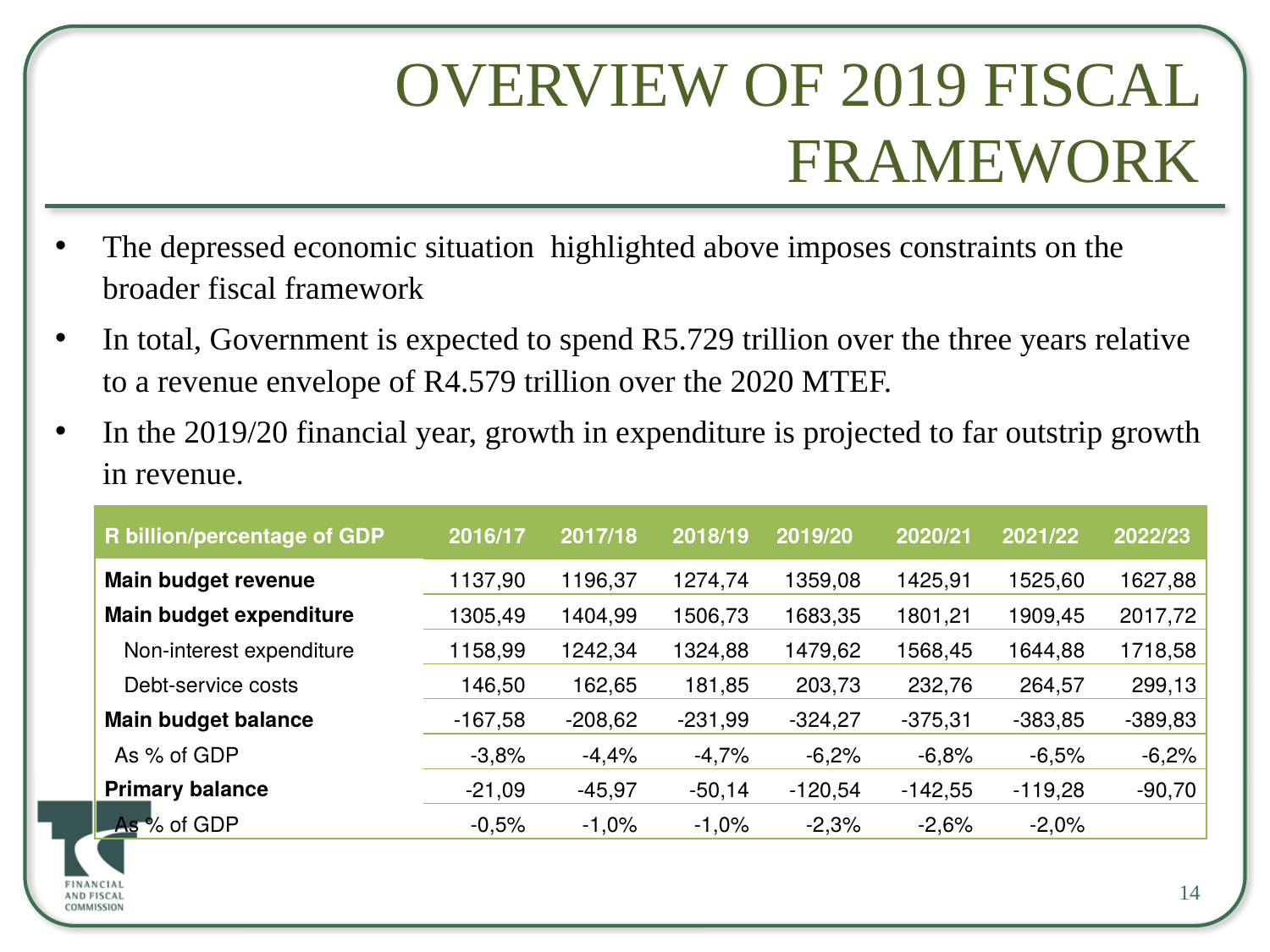

# Overview of 2019 Fiscal Framework
The depressed economic situation  highlighted above imposes constraints on the broader fiscal framework
In total, Government is expected to spend R5.729 trillion over the three years relative to a revenue envelope of R4.579 trillion over the 2020 MTEF.
In the 2019/20 financial year, growth in expenditure is projected to far outstrip growth in revenue.
| R billion/percentage of GDP | 2016/17 | 2017/18 | 2018/19 | 2019/20 | 2020/21 | 2021/22 | 2022/23 |
| --- | --- | --- | --- | --- | --- | --- | --- |
| Main budget revenue | 1137,90 | 1196,37 | 1274,74 | 1359,08 | 1425,91 | 1525,60 | 1627,88 |
| Main budget expenditure | 1305,49 | 1404,99 | 1506,73 | 1683,35 | 1801,21 | 1909,45 | 2017,72 |
| Non-interest expenditure | 1158,99 | 1242,34 | 1324,88 | 1479,62 | 1568,45 | 1644,88 | 1718,58 |
| Debt-service costs | 146,50 | 162,65 | 181,85 | 203,73 | 232,76 | 264,57 | 299,13 |
| Main budget balance | -167,58 | -208,62 | -231,99 | -324,27 | -375,31 | -383,85 | -389,83 |
| As % of GDP | -3,8% | -4,4% | -4,7% | -6,2% | -6,8% | -6,5% | -6,2% |
| Primary balance | -21,09 | -45,97 | -50,14 | -120,54 | -142,55 | -119,28 | -90,70 |
| As % of GDP | -0,5% | -1,0% | -1,0% | -2,3% | -2,6% | -2,0% |  |

14